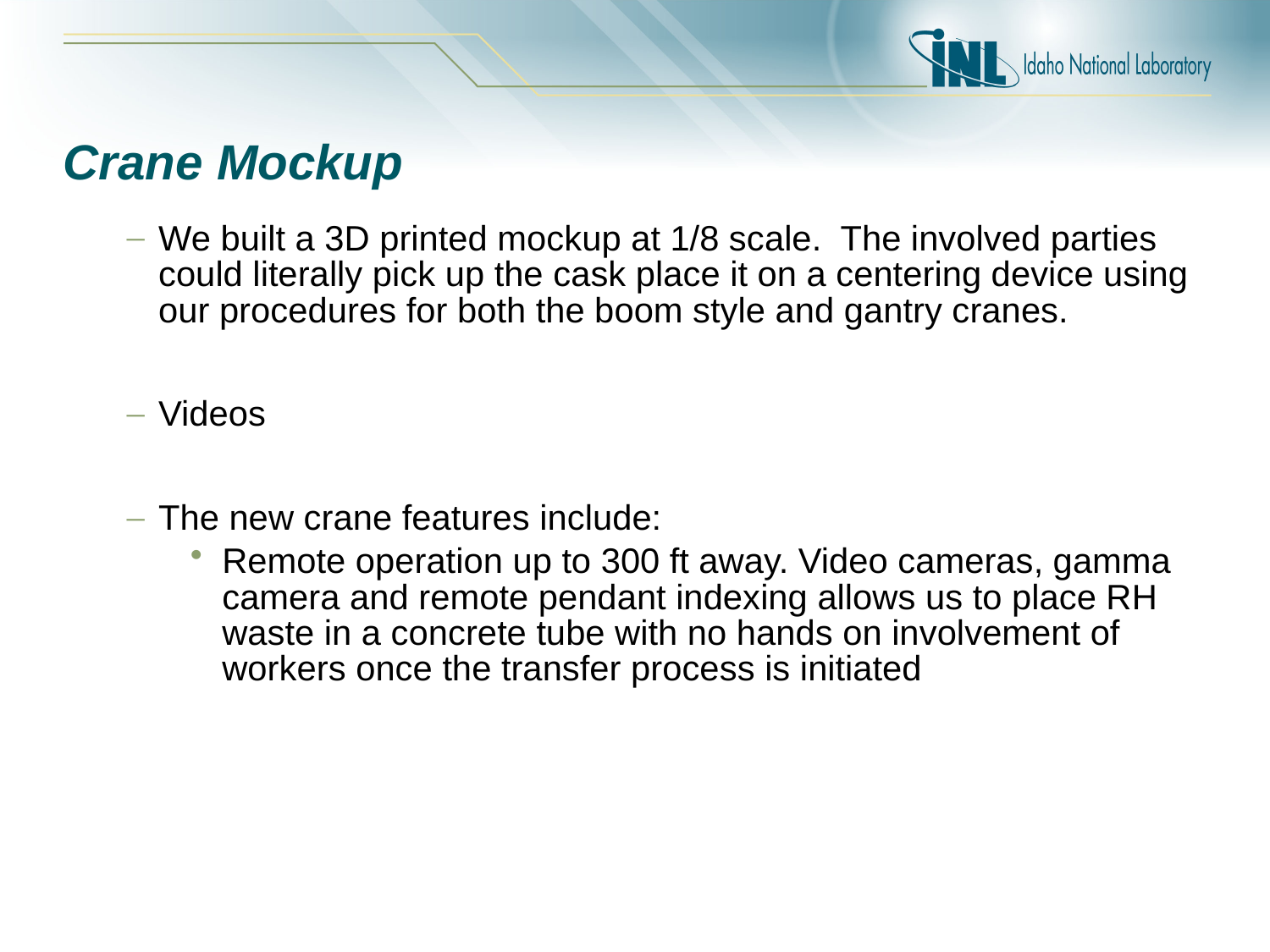

# Crane Mockup
We built a 3D printed mockup at 1/8 scale.  The involved parties could literally pick up the cask place it on a centering device using our procedures for both the boom style and gantry cranes.

Videos

The new crane features include:
Remote operation up to 300 ft away. Video cameras, gamma camera and remote pendant indexing allows us to place RH waste in a concrete tube with no hands on involvement of workers once the transfer process is initiated